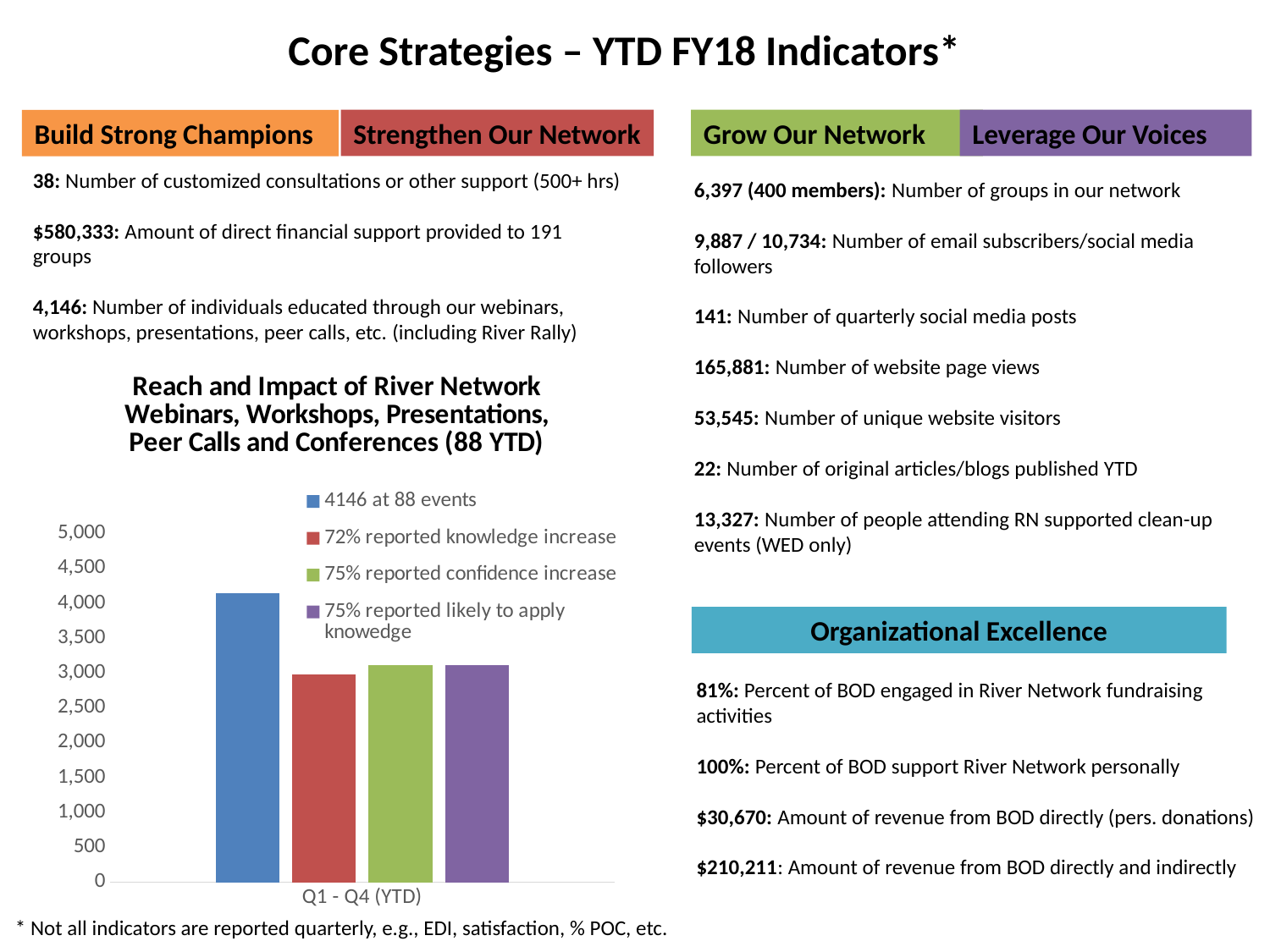

Core Strategies – YTD FY18 Indicators*
Strengthen Our Network
Grow Our Network
Leverage Our Voices
Build Strong Champions

6,397 (400 members): Number of groups in our network

9,887 / 10,734: Number of email subscribers/social media followers

141: Number of quarterly social media posts

165,881: Number of website page views

53,545: Number of unique website visitors

22: Number of original articles/blogs published YTD

13,327: Number of people attending RN supported clean-up events (WED only)

38: Number of customized consultations or other support (500+ hrs)

$580,333: Amount of direct financial support provided to 191 groups

4,146: Number of individuals educated through our webinars, workshops, presentations, peer calls, etc. (including River Rally)

### Chart: Reach and Impact of River Network Webinars, Workshops, Presentations, Peer Calls and Conferences (88 YTD)

| Category | 4146 at 88 events | 72% reported knowledge increase | 75% reported confidence increase | 75% reported likely to apply knowedge |
|---|---|---|---|---|
| Q1 - Q4 (YTD) | 4146.0 | 2985.0 | 3109.0 | 3109.0 |
Organizational Excellence
81%: Percent of BOD engaged in River Network fundraising activities

100%: Percent of BOD support River Network personally

$30,670: Amount of revenue from BOD directly (pers. donations)

$210,211: Amount of revenue from BOD directly and indirectly

* Not all indicators are reported quarterly, e.g., EDI, satisfaction, % POC, etc.